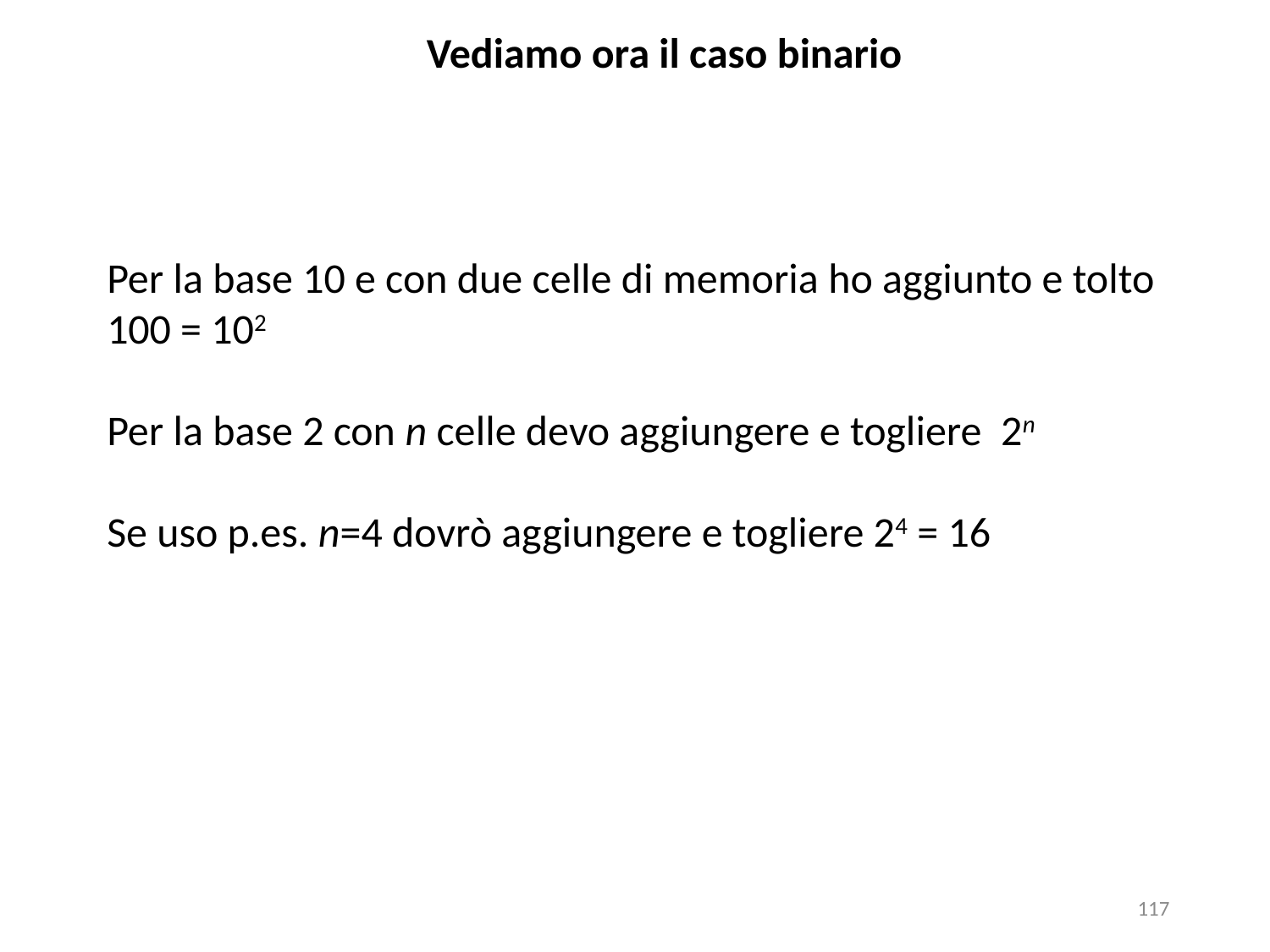

Vediamo ora il caso binario
Per la base 10 e con due celle di memoria ho aggiunto e tolto
100 = 102

Per la base 2 con n celle devo aggiungere e togliere  2n

Se uso p.es. n=4 dovrò aggiungere e togliere 24 = 16
117